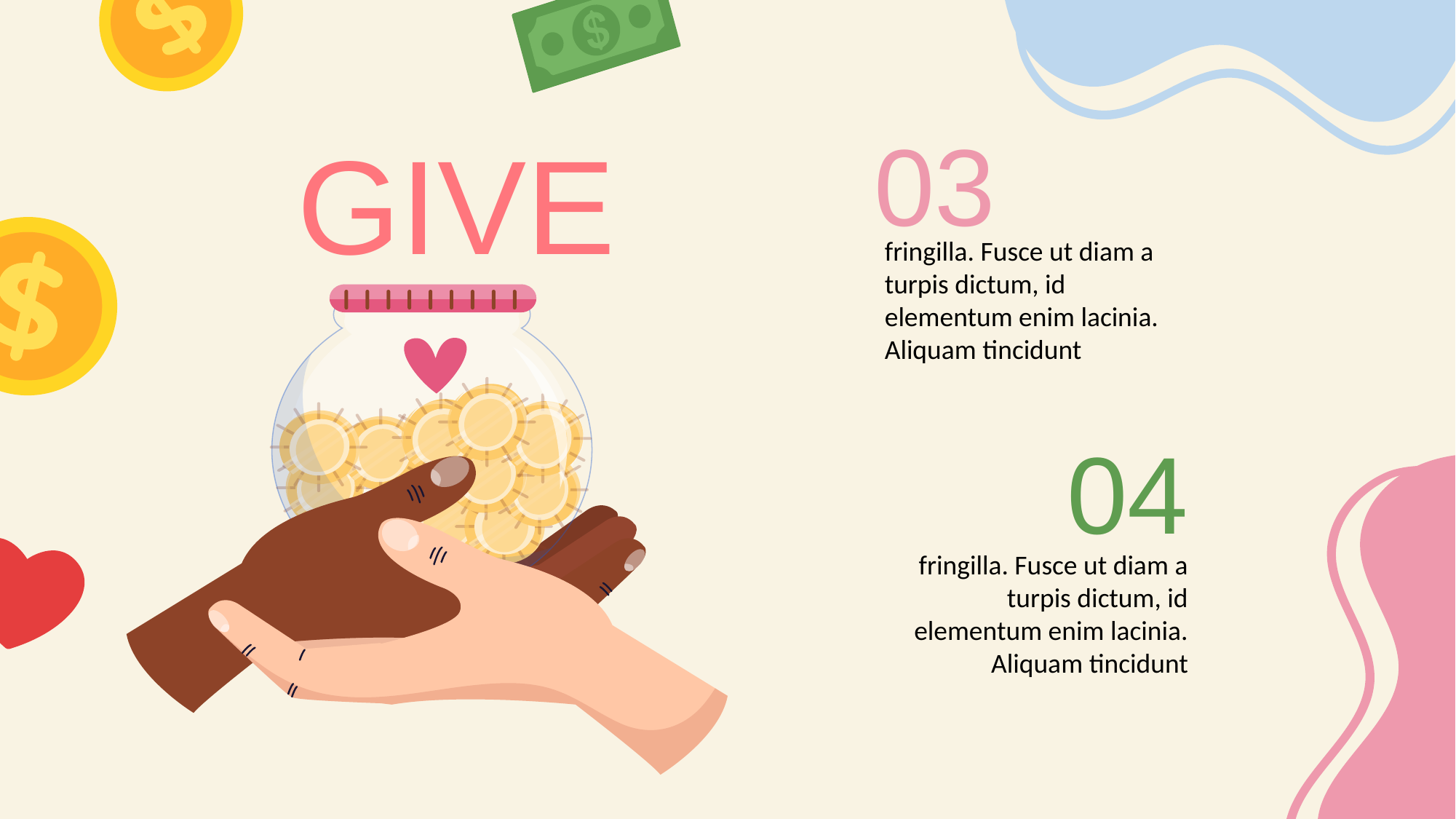

03
GIVE

fringilla. Fusce ut diam a turpis dictum, id elementum enim lacinia. Aliquam tincidunt

04

fringilla. Fusce ut diam a turpis dictum, id elementum enim lacinia. Aliquam tincidunt